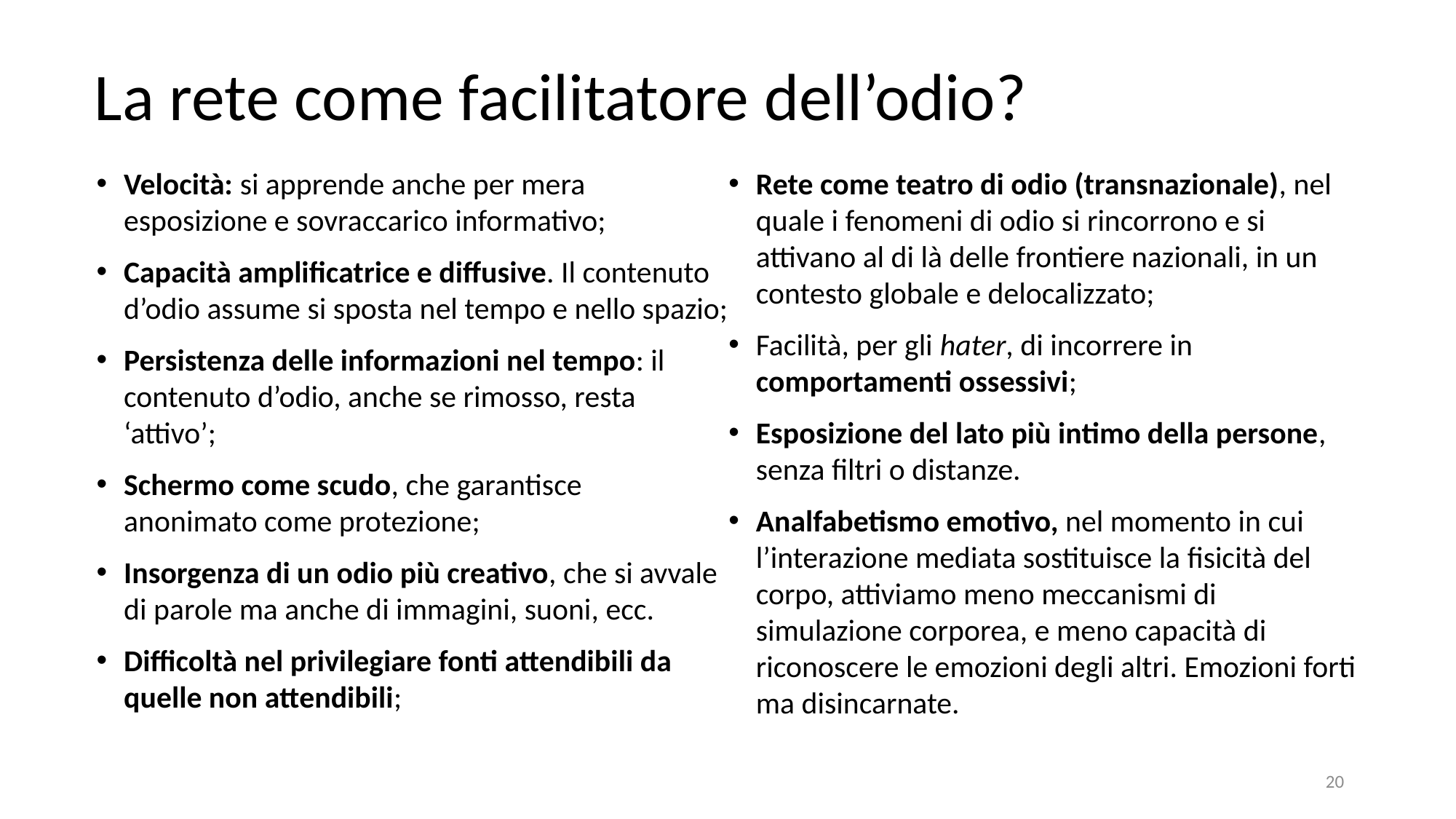

# La rete come facilitatore dell’odio?
Velocità: si apprende anche per mera esposizione e sovraccarico informativo;
Capacità amplificatrice e diffusive. Il contenuto d’odio assume si sposta nel tempo e nello spazio;
Persistenza delle informazioni nel tempo: il contenuto d’odio, anche se rimosso, resta ‘attivo’;
Schermo come scudo, che garantisce  anonimato come protezione;
Insorgenza di un odio più creativo, che si avvale di parole ma anche di immagini, suoni, ecc.
Difficoltà nel privilegiare fonti attendibili da quelle non attendibili;

Rete come teatro di odio (transnazionale), nel quale i fenomeni di odio si rincorrono e si attivano al di là delle frontiere nazionali, in un contesto globale e delocalizzato;
Facilità, per gli hater, di incorrere in comportamenti ossessivi;
Esposizione del lato più intimo della persone, senza filtri o distanze.
Analfabetismo emotivo, nel momento in cui l’interazione mediata sostituisce la fisicità del corpo, attiviamo meno meccanismi di simulazione corporea, e meno capacità di riconoscere le emozioni degli altri. Emozioni forti ma disincarnate.

20